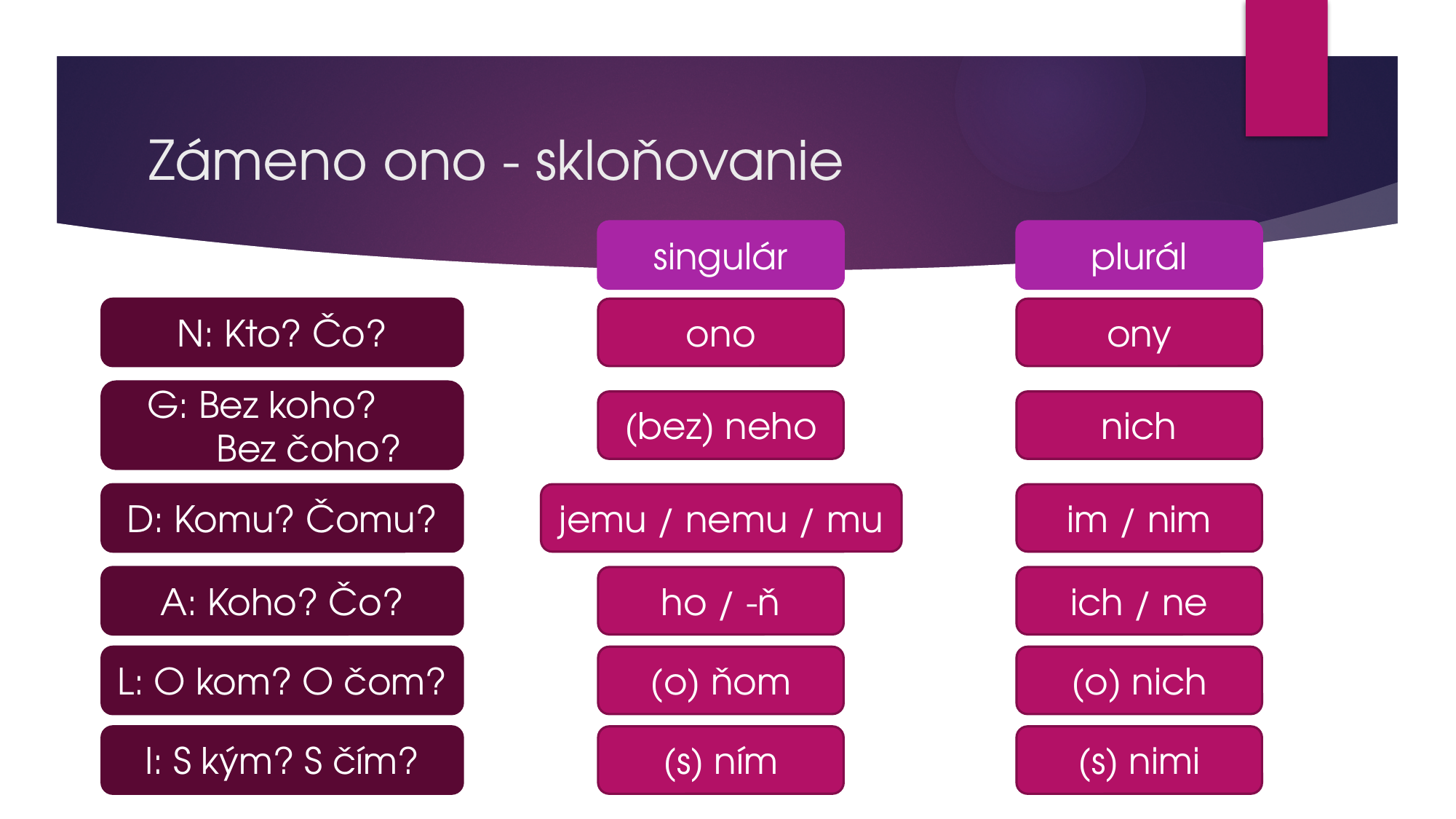

# Zámeno ono - skloňovanie
singulár
plurál
N: Kto? Čo?
ono
ony
G: Bez koho?
          Bez čoho?
(bez) neho
nich
jemu / nemu / mu
im / nim
D: Komu? Čomu?
ho / -ň
ich / ne
A: Koho? Čo?
(o) ňom
(o) nich
L: O kom? O čom?
(s) ním
(s) nimi
I: S kým? S čím?